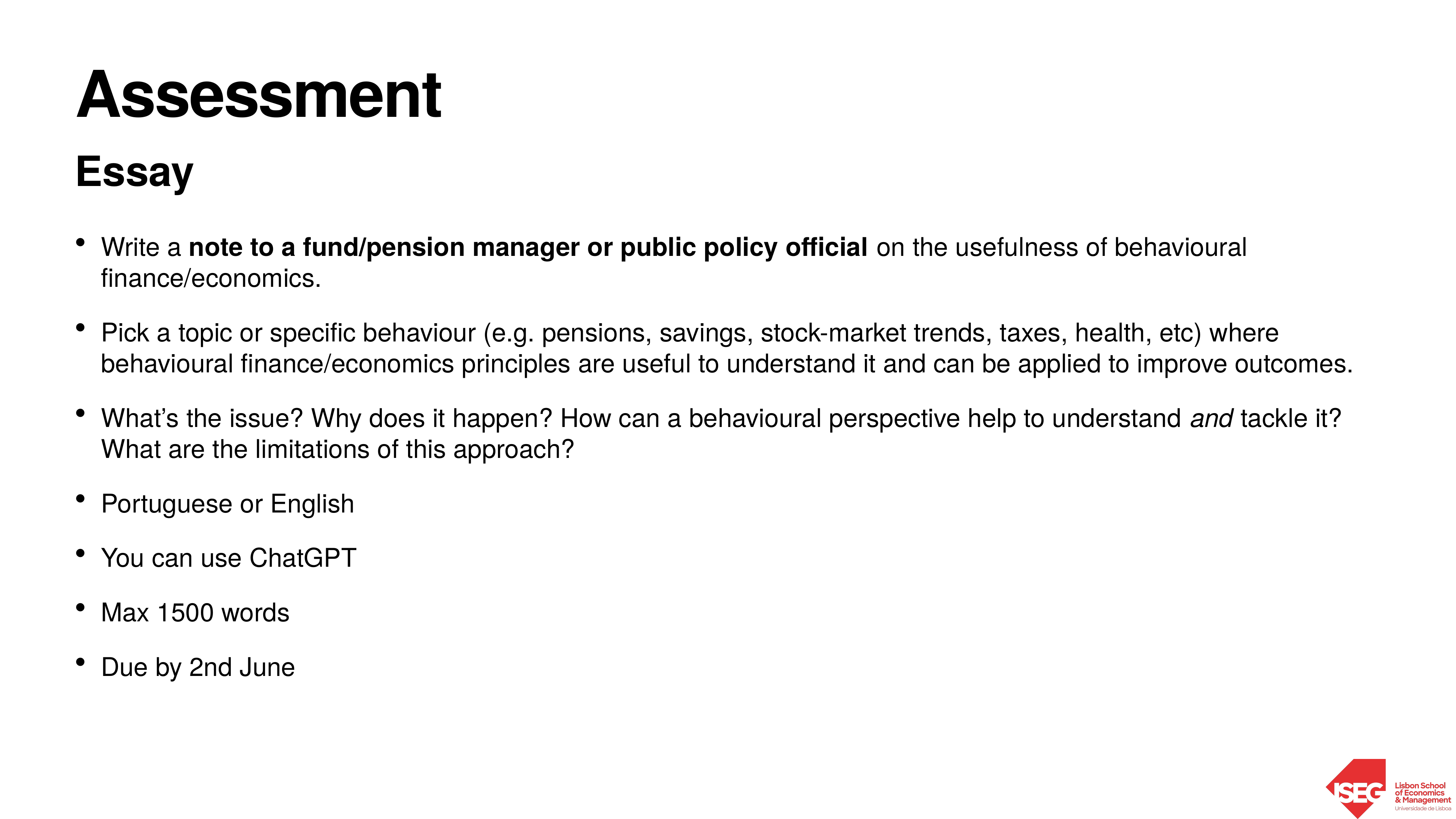

# Assessment
Essay
Write a note to a fund/pension manager or public policy official on the usefulness of behavioural finance/economics.
Pick a topic or specific behaviour (e.g. pensions, savings, stock-market trends, taxes, health, etc) where behavioural finance/economics principles are useful to understand it and can be applied to improve outcomes.
What’s the issue? Why does it happen? How can a behavioural perspective help to understand and tackle it? What are the limitations of this approach?
Portuguese or English
You can use ChatGPT
Max 1500 words
Due by 2nd June